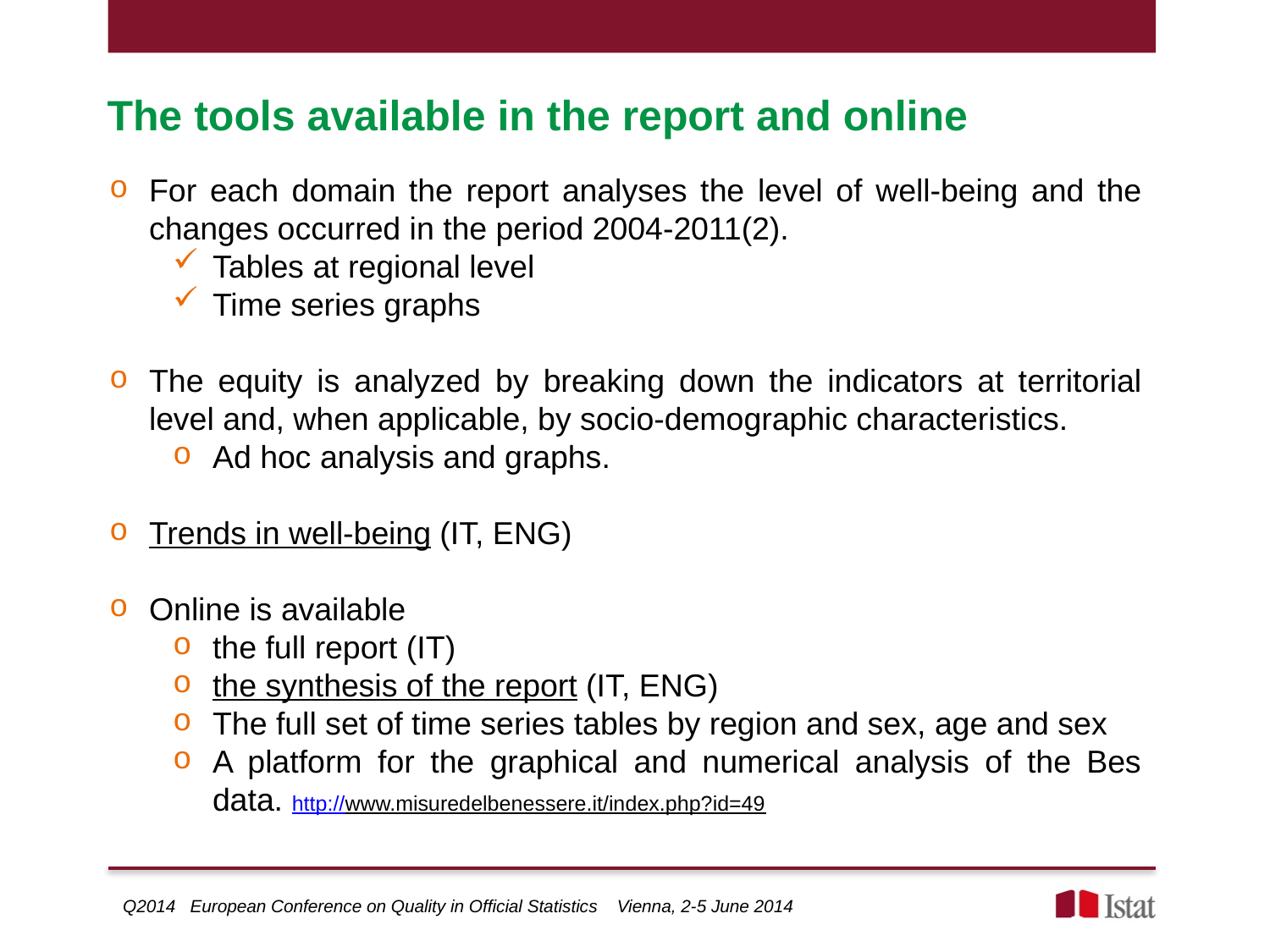

The tools available in the report and online
For each domain the report analyses the level of well-being and the changes occurred in the period 2004-2011(2).
Tables at regional level
Time series graphs

The equity is analyzed by breaking down the indicators at territorial level and, when applicable, by socio-demographic characteristics.
Ad hoc analysis and graphs.

Trends in well-being (IT, ENG)

Online is available
the full report (IT)
the synthesis of the report (IT, ENG)
The full set of time series tables by region and sex, age and sex
A platform for the graphical and numerical analysis of the Bes data. http://www.misuredelbenessere.it/index.php?id=49
Q2014   European Conference on Quality in Official Statistics    Vienna, 2-5 June 2014